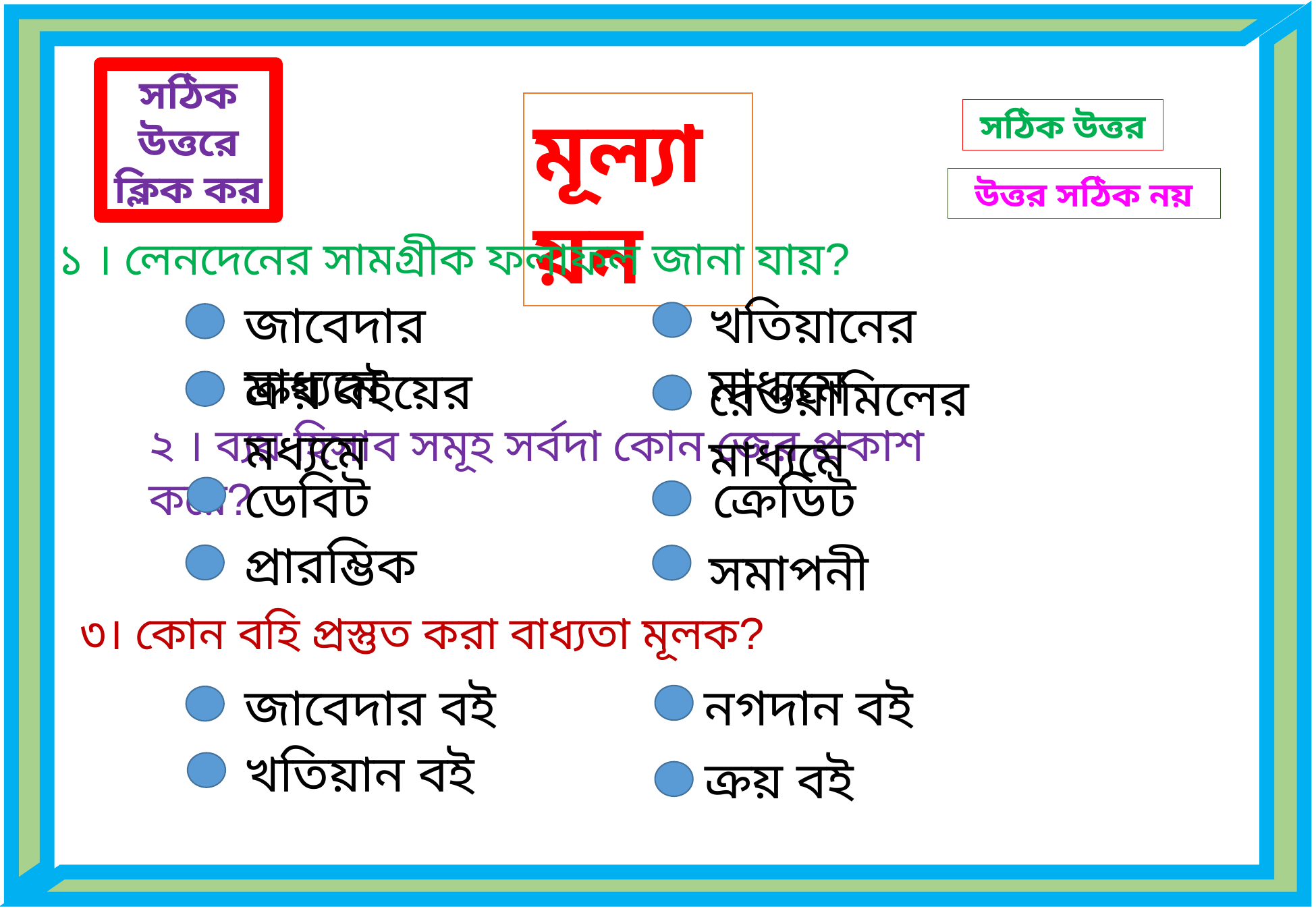

সঠিক উত্তরে ক্লিক কর
মূল্যায়ন
সঠিক উত্তর
উত্তর সঠিক নয়
১ । লেনদেনের সামগ্রীক ফলাফল জানা যায়?
খতিয়ানের মাধ্যমে
জাবেদার মাধ্যমে

ক্রয় বইয়ের মধ্যমে
রেওয়ামিলের মাধ্যমে
২ । ব্যয় হিসাব সমূহ সর্বদা কোন জের প্রকাশ করে?
ক্রেডিট
ডেবিট
প্রারম্ভিক
সমাপনী
৩। কোন বহি প্রস্তুত করা বাধ্যতা মূলক?
নগদান বই
জাবেদার বই
খতিয়ান বই
ক্রয় বই